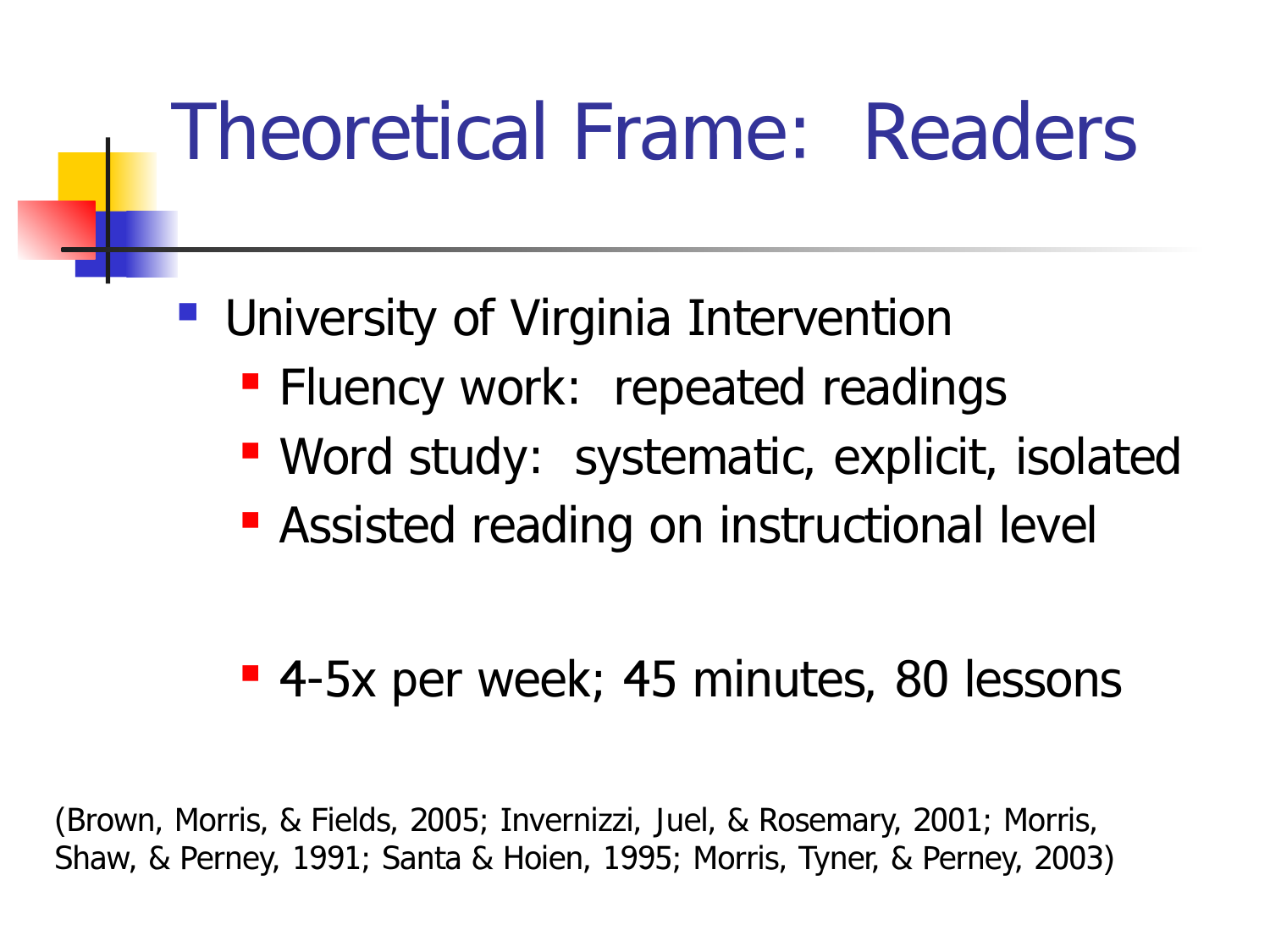

# Theoretical Frame:  Readers
University of Virginia Intervention
Fluency work:  repeated readings
Word study:  systematic, explicit, isolated
Assisted reading on instructional level

4-5x per week; 45 minutes, 80 lessons

(Brown, Morris, & Fields, 2005; Invernizzi, Juel, & Rosemary, 2001; Morris, Shaw, & Perney, 1991; Santa & Hoien, 1995; Morris, Tyner, & Perney, 2003)